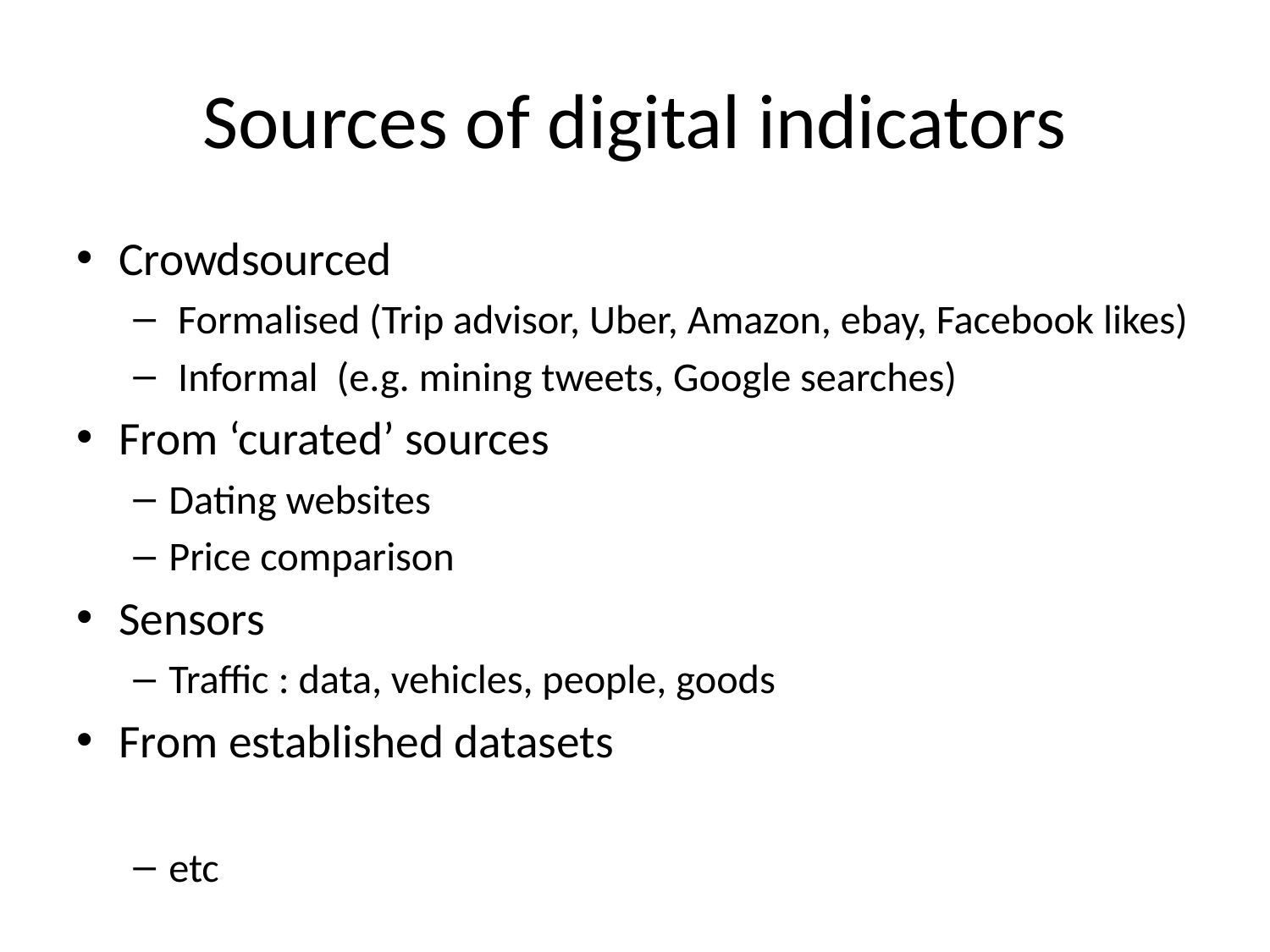

# Sources of digital indicators
Crowdsourced
 Formalised (Trip advisor, Uber, Amazon, ebay, Facebook likes)
 Informal  (e.g. mining tweets, Google searches)
From ‘curated’ sources
Dating websites
Price comparison
Sensors
Traffic : data, vehicles, people, goods
From established datasets

etc